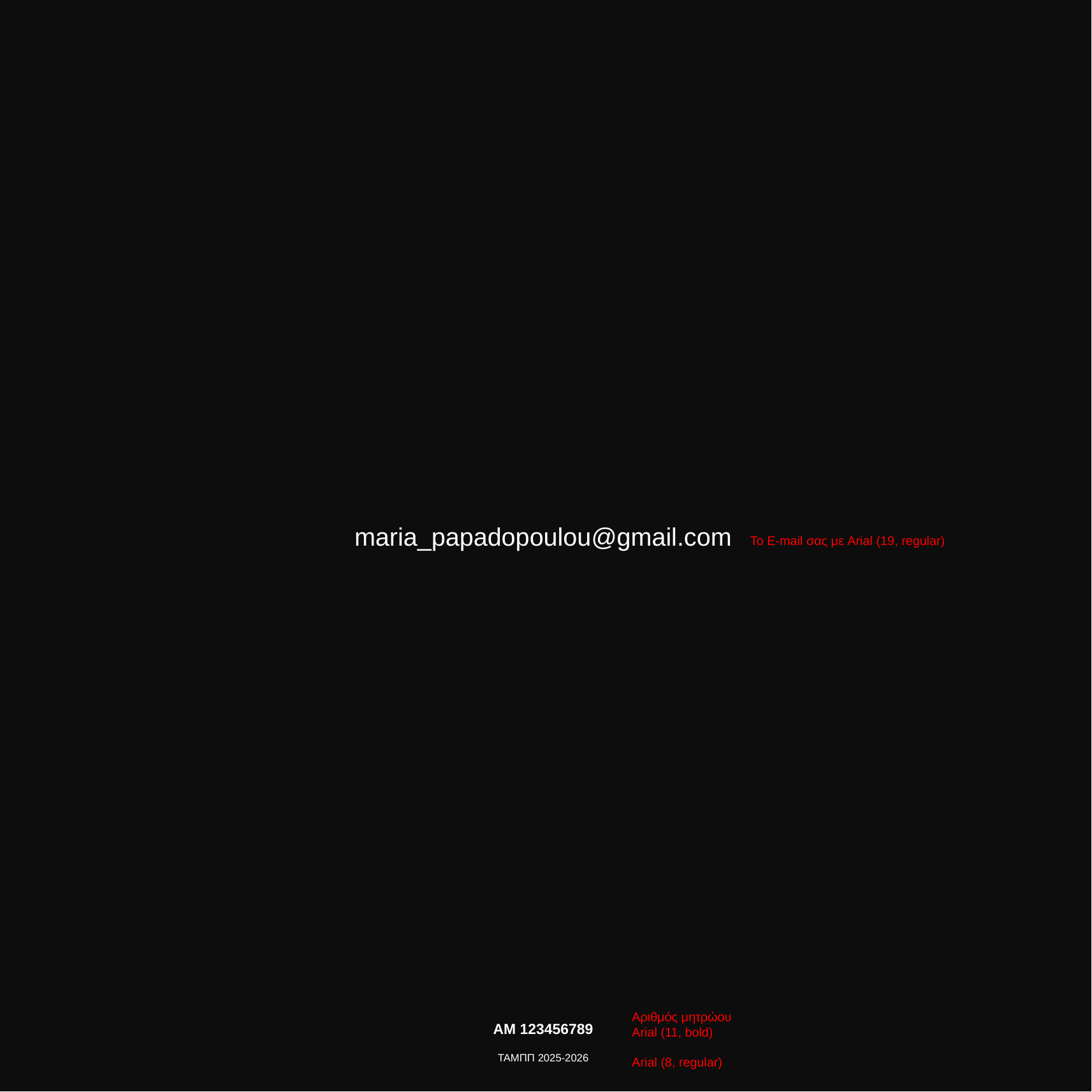

maria_papadopoulou@gmail.com
Το E-mail σας με Arial (19, regular)
Αριθμός μητρώου
Arial (11, bold)

Arial (8, regular)
AM 123456789
ΤΑΜΠΠ 2025-2026